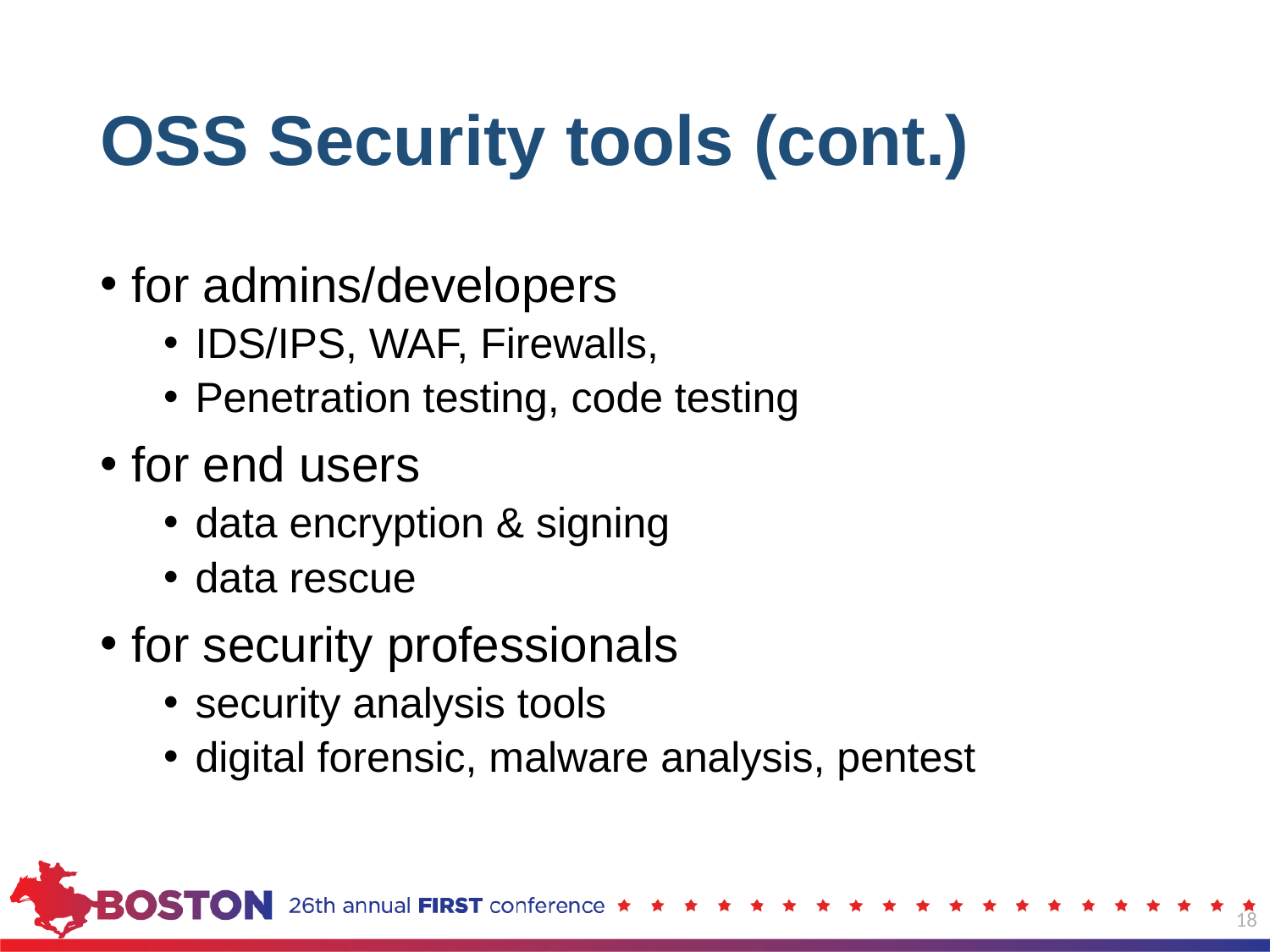

# OSS Security tools (cont.)
for admins/developers
IDS/IPS, WAF, Firewalls,
Penetration testing, code testing
for end users
data encryption & signing
data rescue
for security professionals
security analysis tools
digital forensic, malware analysis, pentest
18